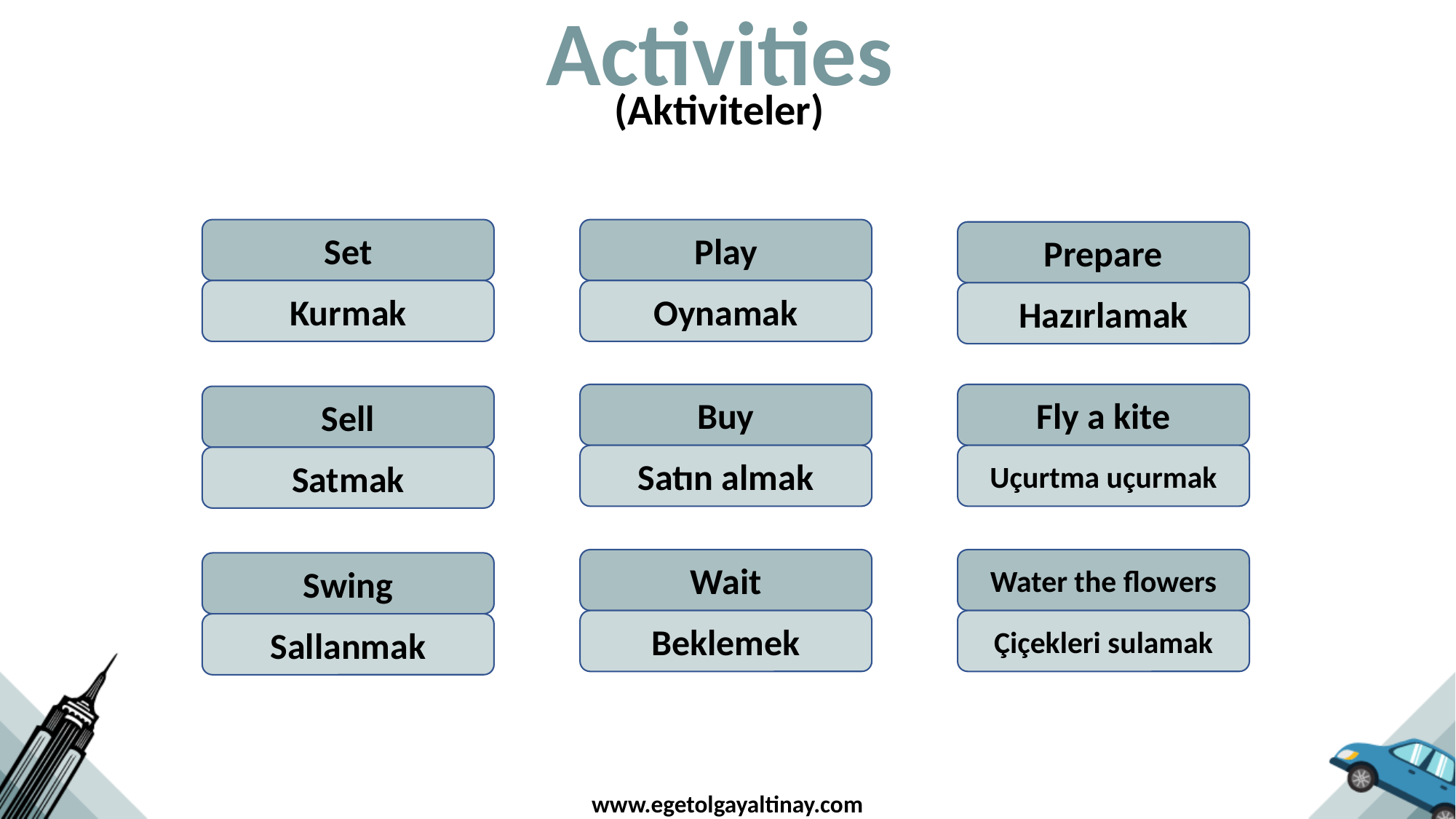

Activities
(Aktiviteler)
Set
Play
Prepare
Kurmak
Oynamak
Hazırlamak
Buy
Fly a kite
Sell
Satın almak
Uçurtma uçurmak
Satmak
Wait
Water the flowers
Swing
Beklemek
Çiçekleri sulamak
Sallanmak
www.egetolgayaltinay.com